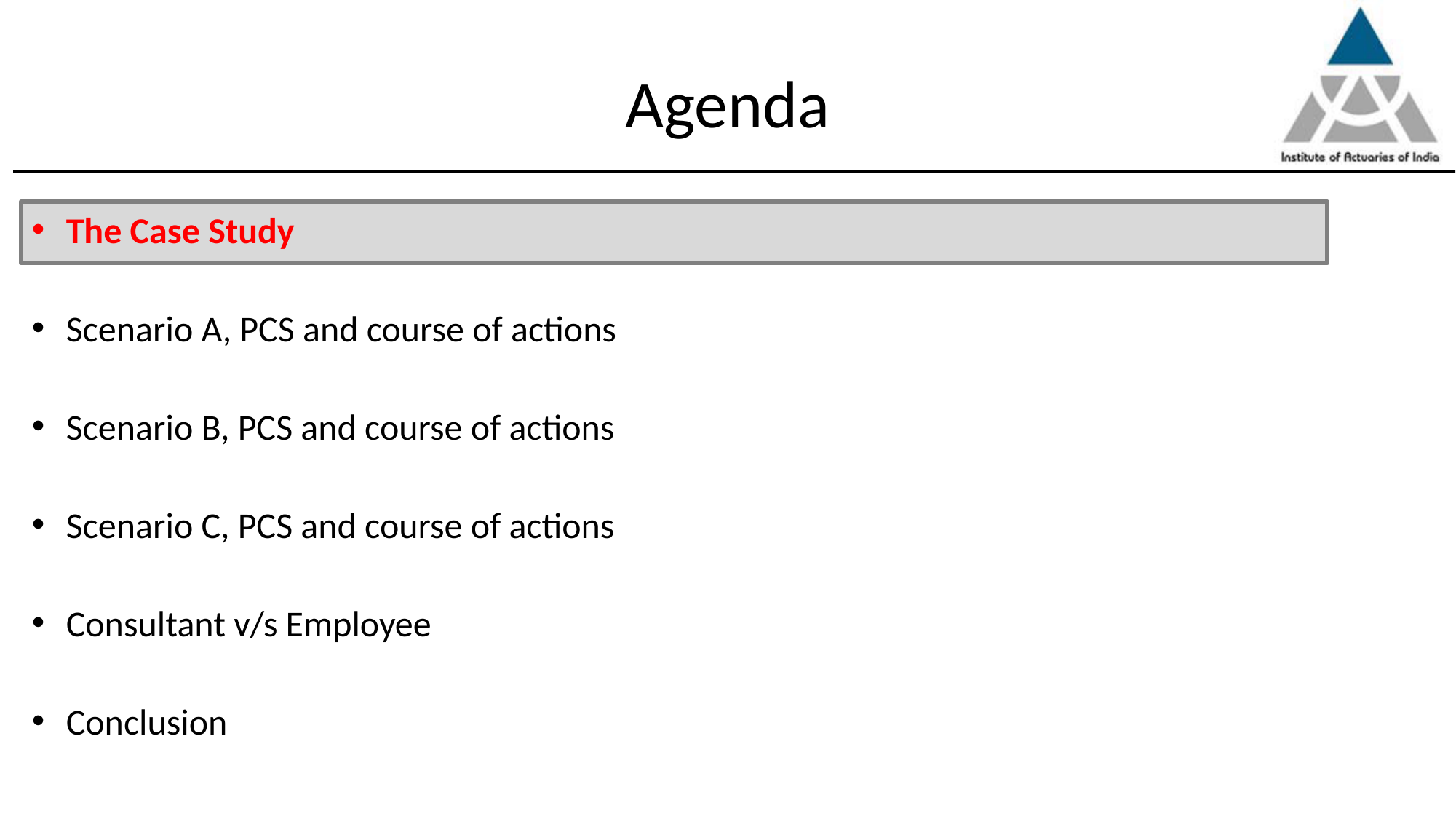

# Agenda

The Case Study
Scenario A, PCS and course of actions
Scenario B, PCS and course of actions
Scenario C, PCS and course of actions
Consultant v/s Employee
Conclusion